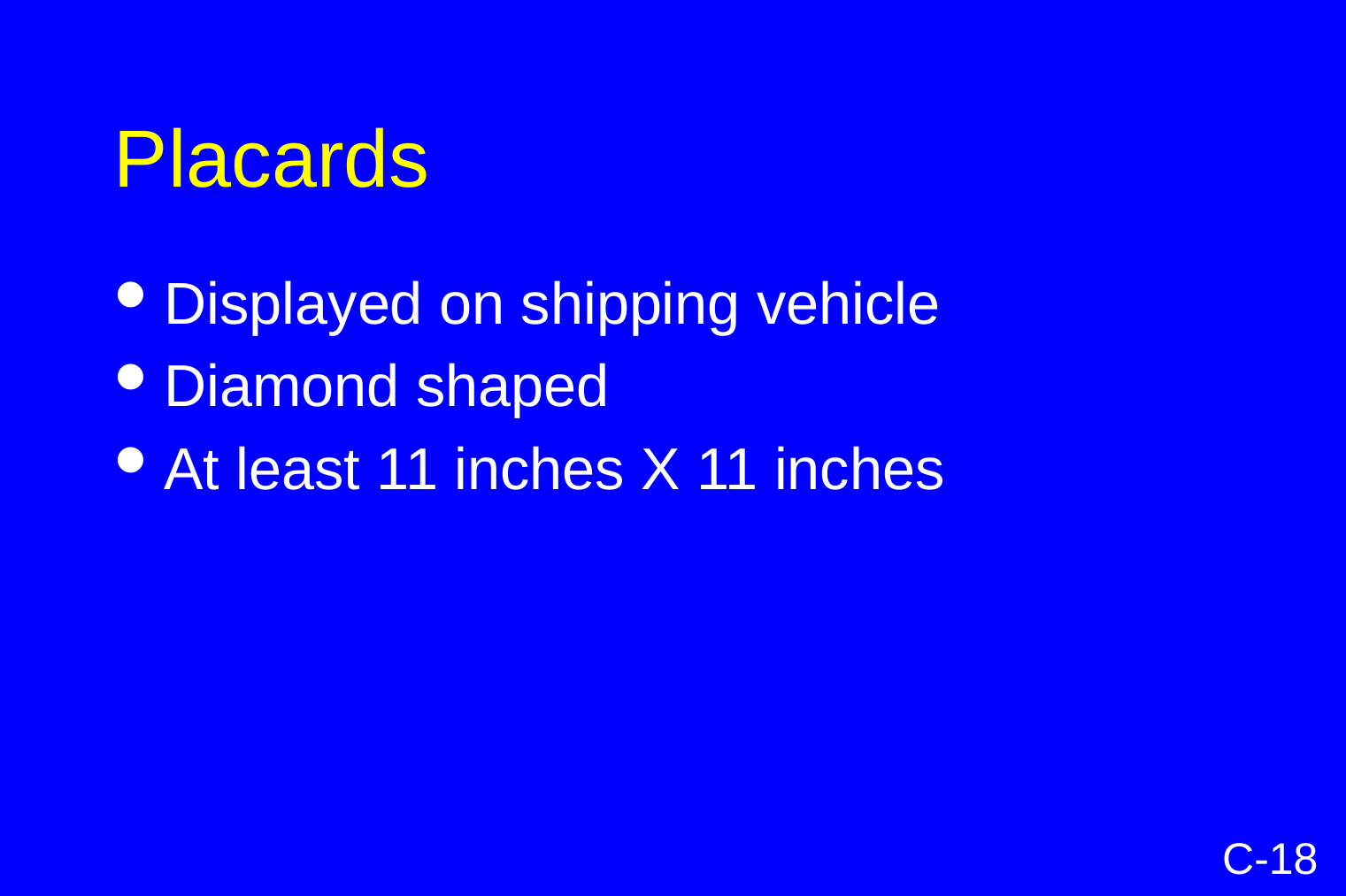

# Placards
Displayed on shipping vehicle
Diamond shaped
At least 11 inches X 11 inches
C-18